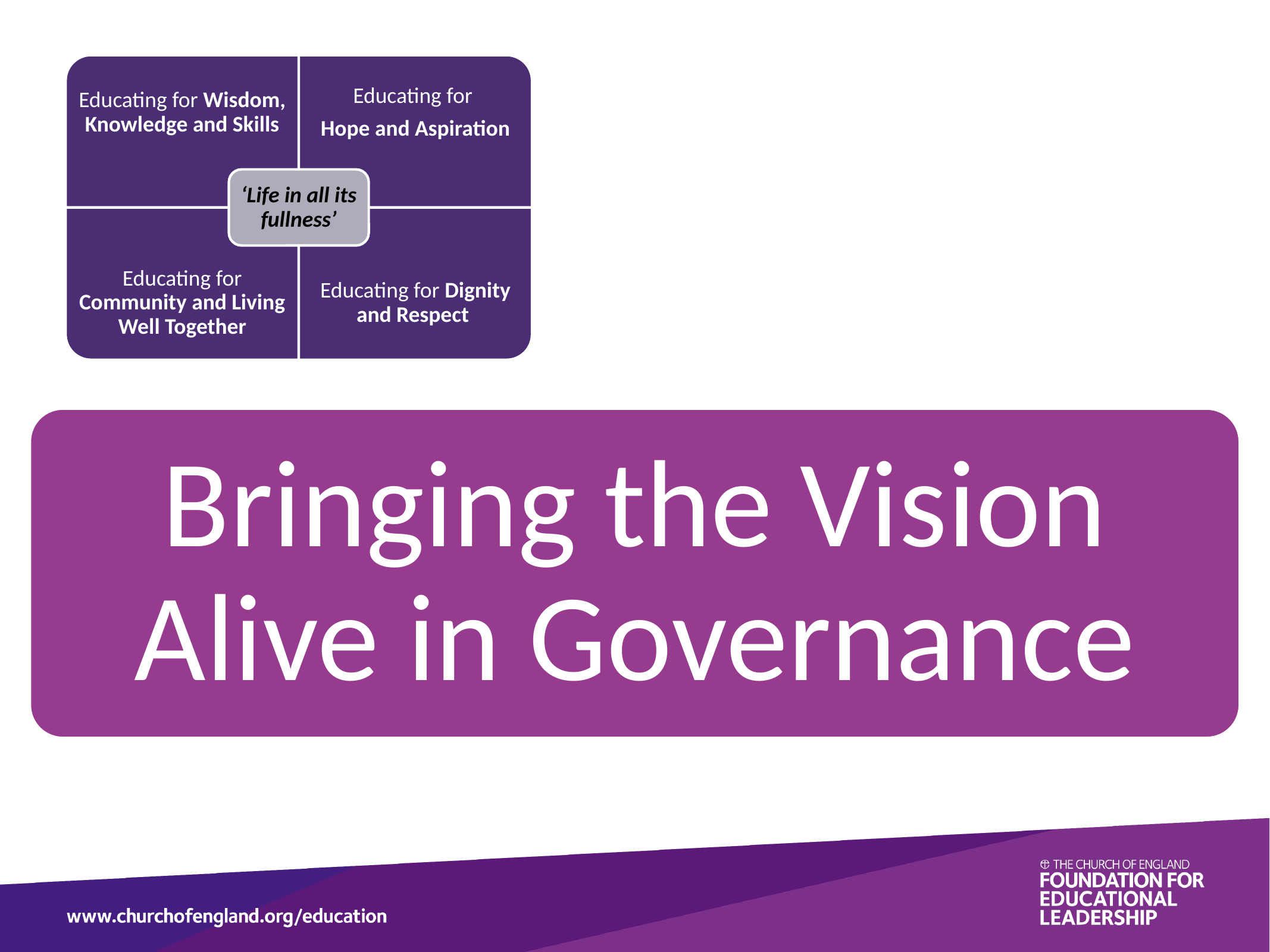

Educating for Wisdom, Knowledge and Skills
Educating for
Hope and Aspiration

‘Life in all its fullness’

Educating for Community and Living Well Together

Educating for Dignity and Respect

Bringing the Vision Alive in Governance